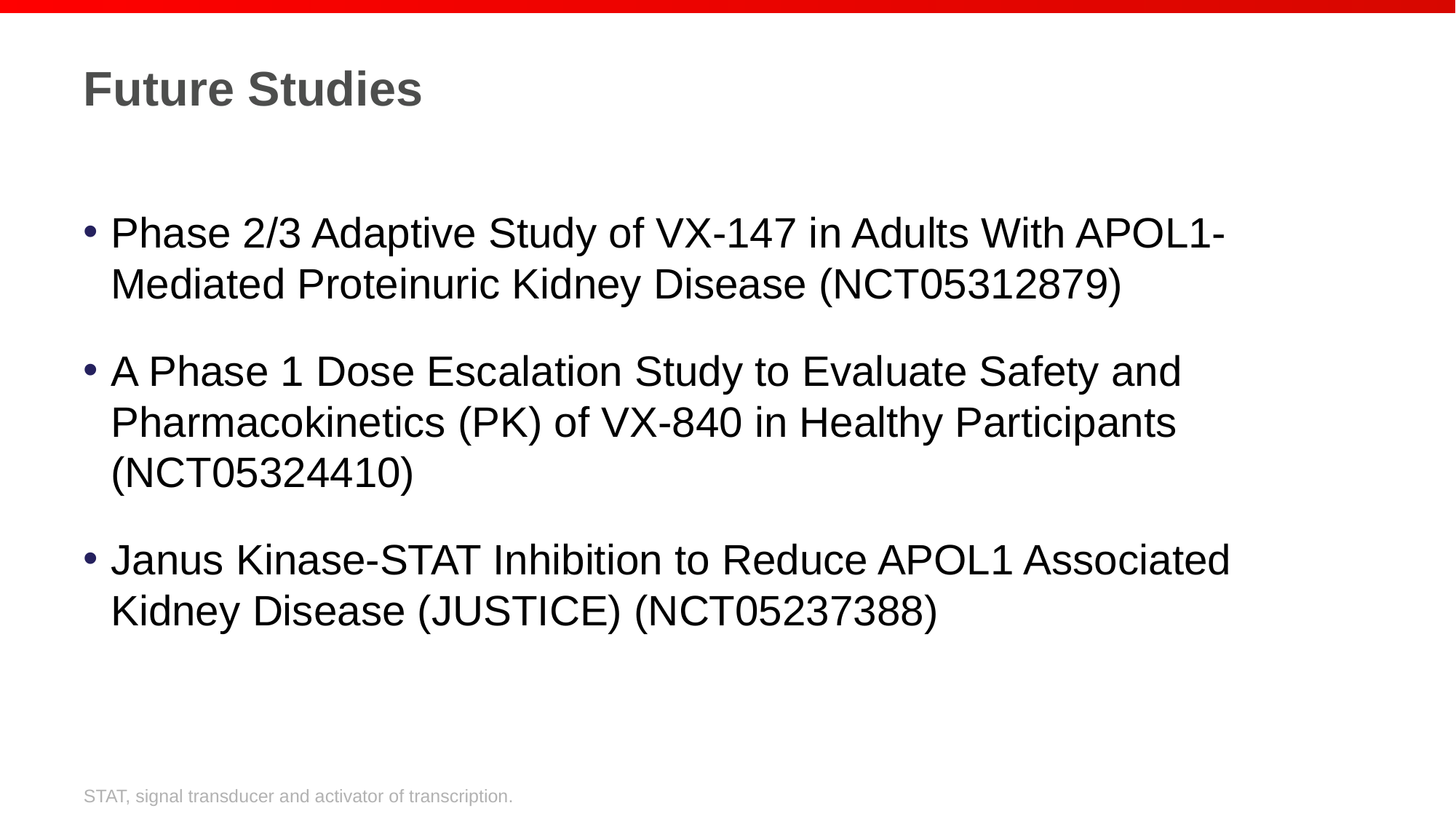

# Future Studies
Phase 2/3 Adaptive Study of VX-147 in Adults With APOL1-Mediated Proteinuric Kidney Disease (NCT05312879)
A Phase 1 Dose Escalation Study to Evaluate Safety and Pharmacokinetics (PK) of VX-840 in Healthy Participants (NCT05324410)
Janus Kinase-STAT Inhibition to Reduce APOL1 Associated Kidney Disease (JUSTICE) (NCT05237388)

STAT, signal transducer and activator of transcription.